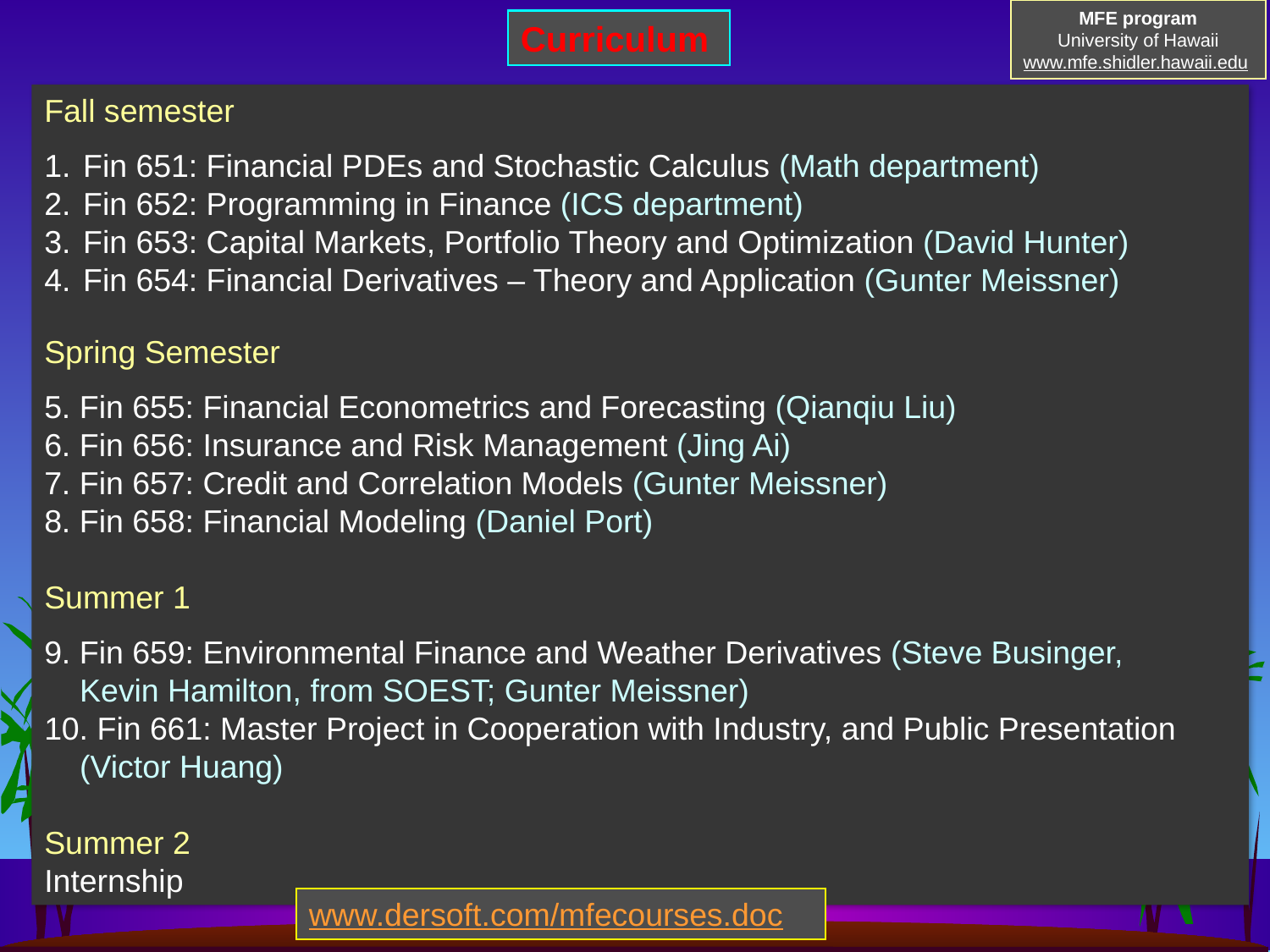

MFE program
University of Hawaii
www.mfe.shidler.hawaii.edu
Curriculum
Fall semester

 Fin 651: Financial PDEs and Stochastic Calculus (Math department)
 Fin 652: Programming in Finance (ICS department)
 Fin 653: Capital Markets, Portfolio Theory and Optimization (David Hunter)
 Fin 654: Financial Derivatives – Theory and Application (Gunter Meissner)

Spring Semester

5. Fin 655: Financial Econometrics and Forecasting (Qianqiu Liu)
6. Fin 656: Insurance and Risk Management (Jing Ai)
7. Fin 657: Credit and Correlation Models (Gunter Meissner)
8. Fin 658: Financial Modeling (Daniel Port)

Summer 1

9. Fin 659: Environmental Finance and Weather Derivatives (Steve Businger,
    Kevin Hamilton, from SOEST; Gunter Meissner)
10. Fin 661: Master Project in Cooperation with Industry, and Public Presentation
    (Victor Huang)

Summer 2
Internship
www.dersoft.com/mfecourses.doc